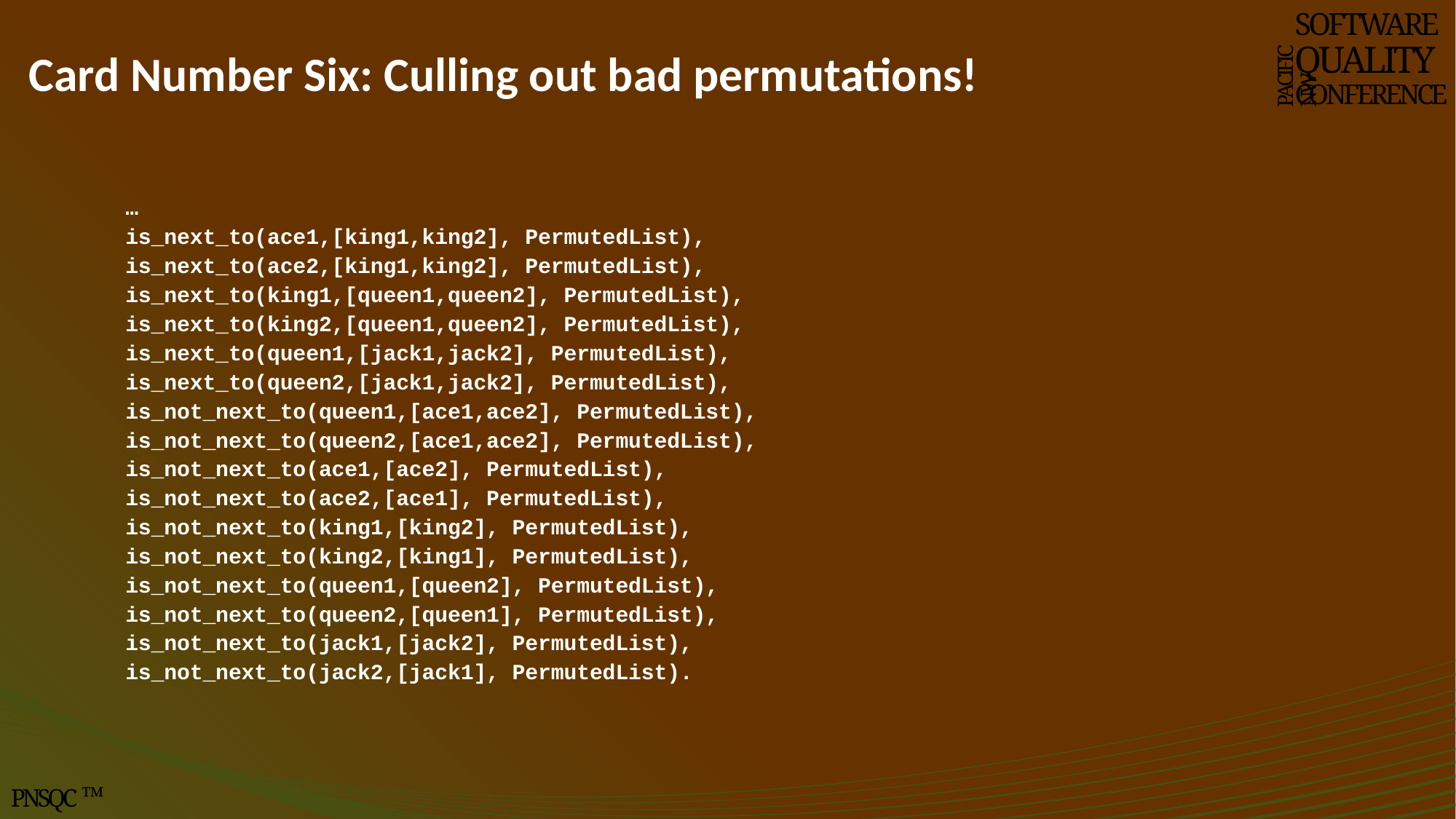

# Card Number Six: Culling out bad permutations!
SOFTWARE
QUALITY
CONFERENCE
PACIFIC   NW
	…
	is_next_to(ace1,[king1,king2], PermutedList),
	is_next_to(ace2,[king1,king2], PermutedList),
	is_next_to(king1,[queen1,queen2], PermutedList),
	is_next_to(king2,[queen1,queen2], PermutedList),
	is_next_to(queen1,[jack1,jack2], PermutedList),
	is_next_to(queen2,[jack1,jack2], PermutedList),
	is_not_next_to(queen1,[ace1,ace2], PermutedList),
	is_not_next_to(queen2,[ace1,ace2], PermutedList),
	is_not_next_to(ace1,[ace2], PermutedList),
	is_not_next_to(ace2,[ace1], PermutedList),
	is_not_next_to(king1,[king2], PermutedList),
	is_not_next_to(king2,[king1], PermutedList),
	is_not_next_to(queen1,[queen2], PermutedList),
	is_not_next_to(queen2,[queen1], PermutedList),
	is_not_next_to(jack1,[jack2], PermutedList),
	is_not_next_to(jack2,[jack1], PermutedList).

PNSQC ™